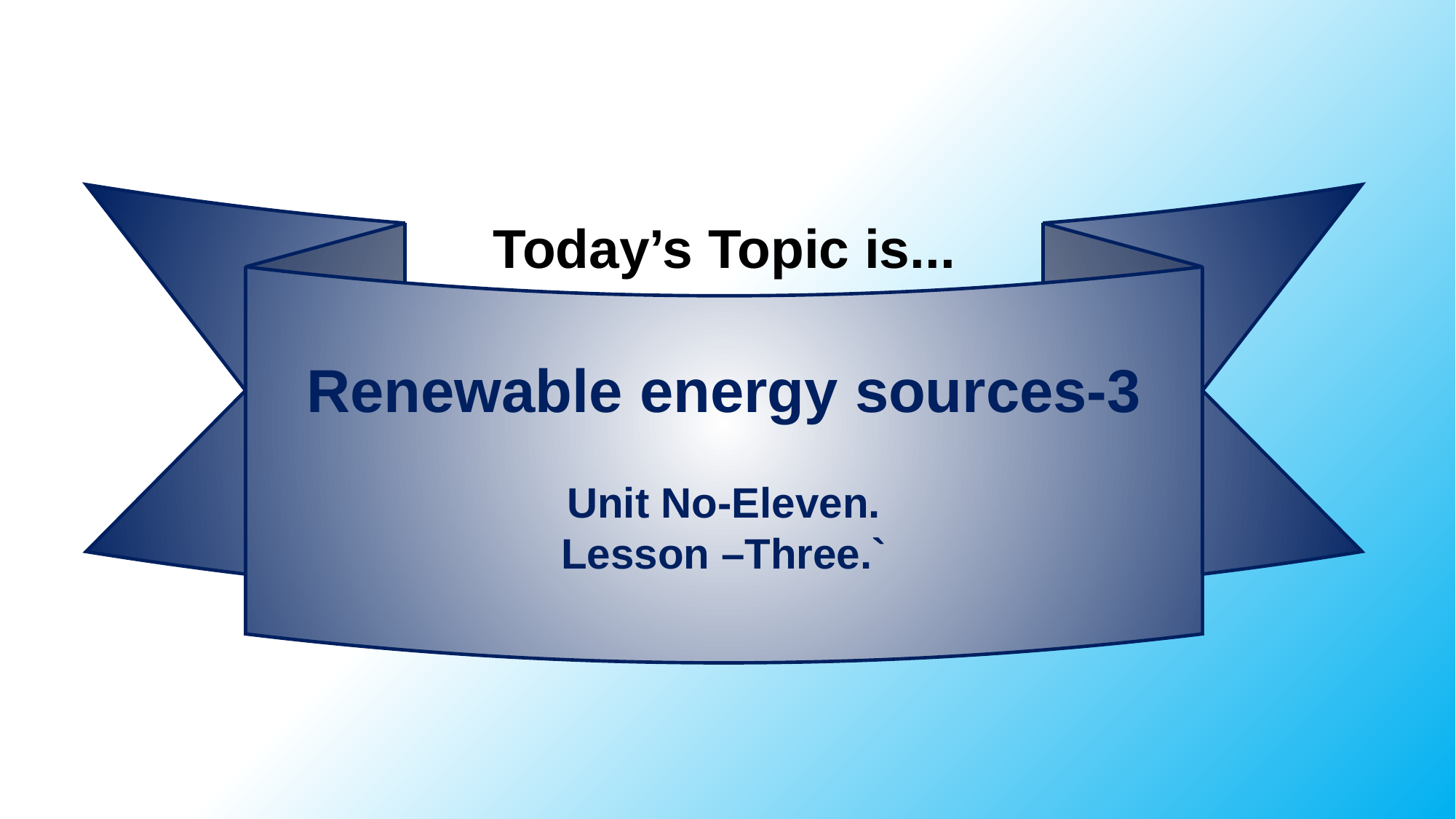

Renewable energy sources-3

Unit No-Eleven.
Lesson –Three.`
Today’s Topic is...